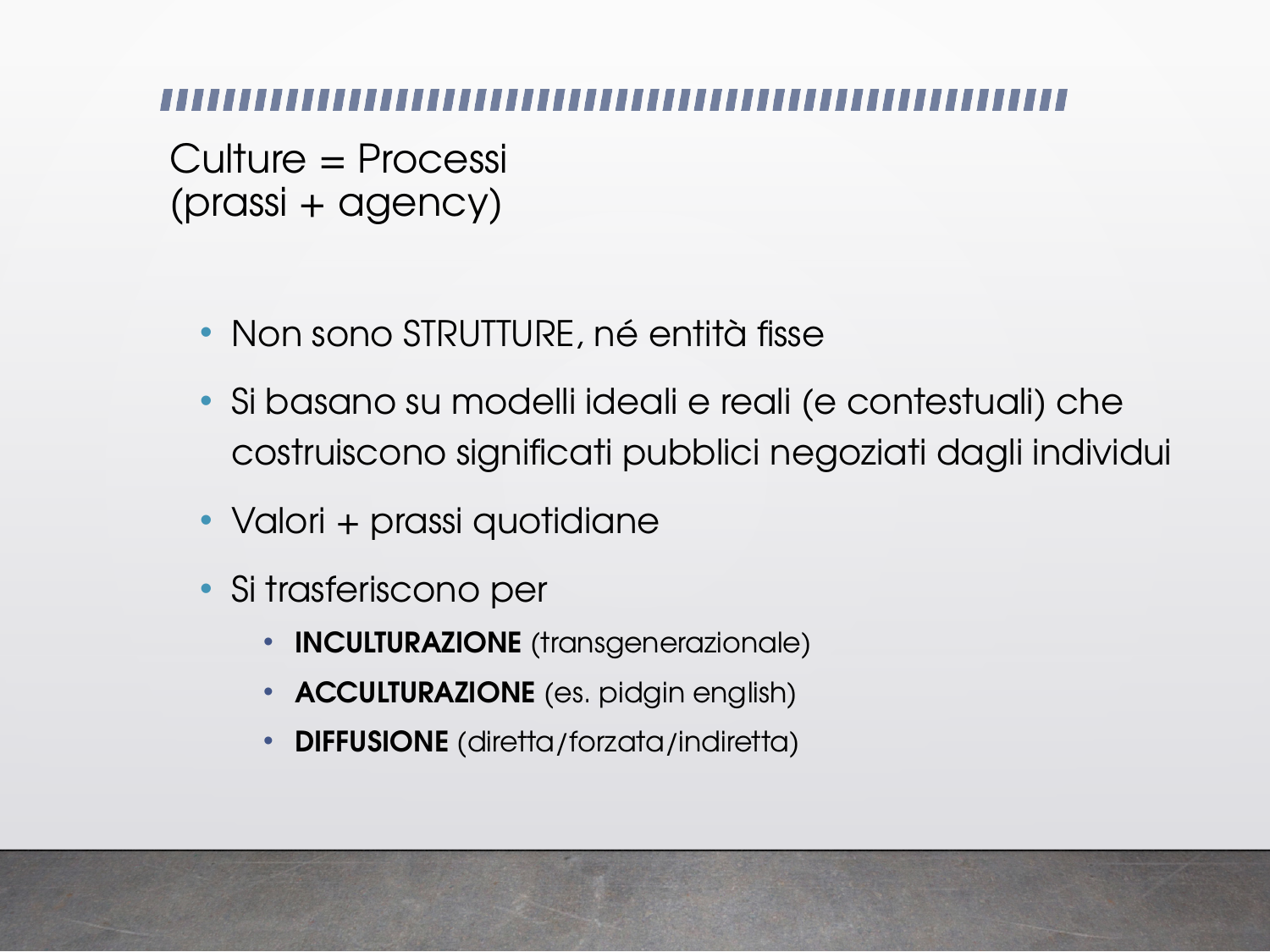

# Culture = Processi (prassi + agency)
Non sono STRUTTURE, né entità fisse
Si basano su modelli ideali e reali (e contestuali) che costruiscono significati pubblici negoziati dagli individui
Valori + prassi quotidiane
Si trasferiscono per
INCULTURAZIONE (transgenerazionale)
ACCULTURAZIONE (es. pidgin english)
DIFFUSIONE (diretta/forzata/indiretta)